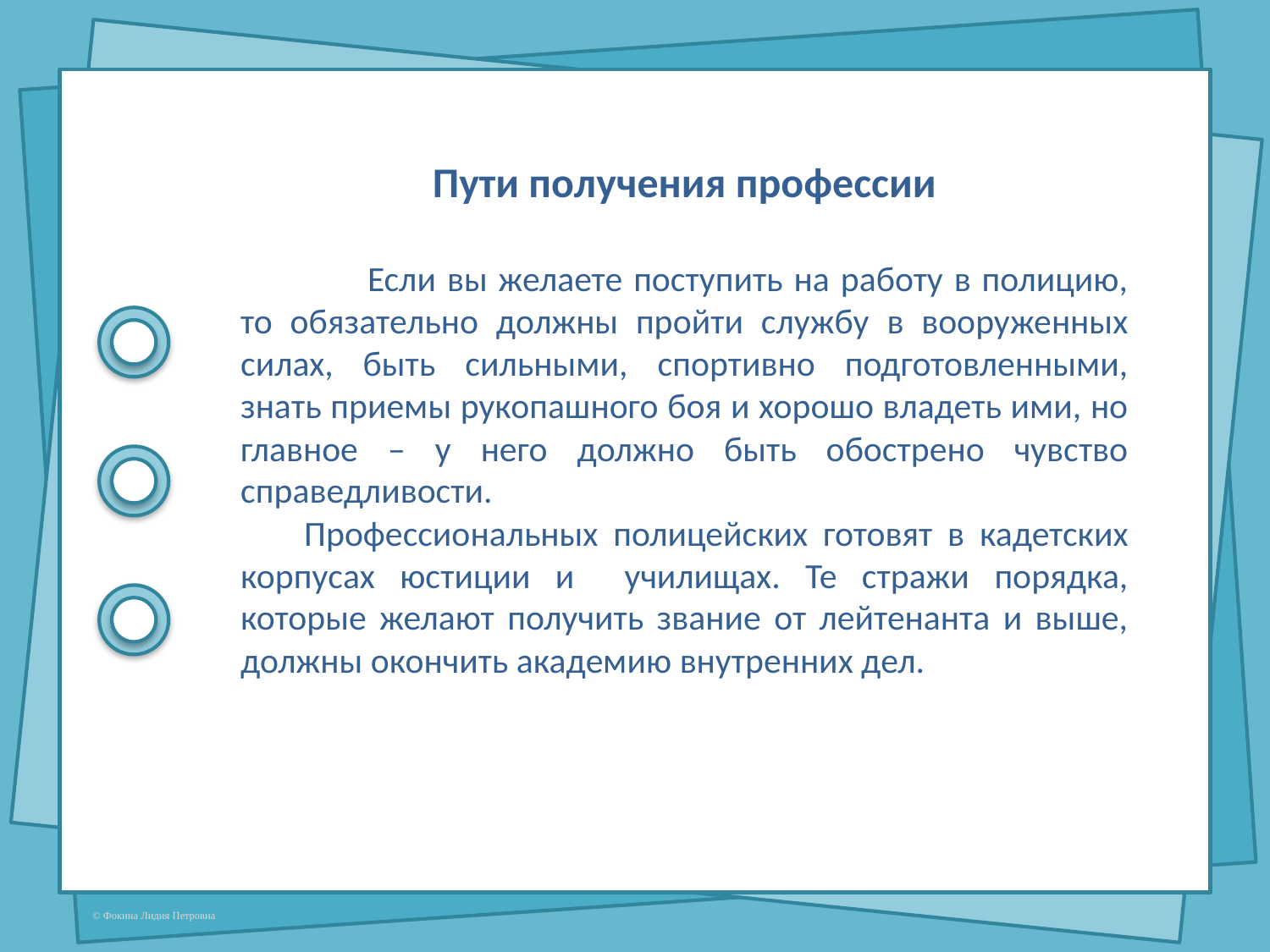

Пути получения профессии

	Если вы желаете поступить на работу в полицию, то обязательно должны пройти службу в вооруженных силах, быть сильными, спортивно подготовленными, знать приемы рукопашного боя и хорошо владеть ими, но главное – у него должно быть обострено чувство справедливости.
Профессиональных полицейских готовят в кадетских корпусах юстиции и  училищах. Те стражи порядка, которые желают получить звание от лейтенанта и выше, должны окончить академию внутренних дел.